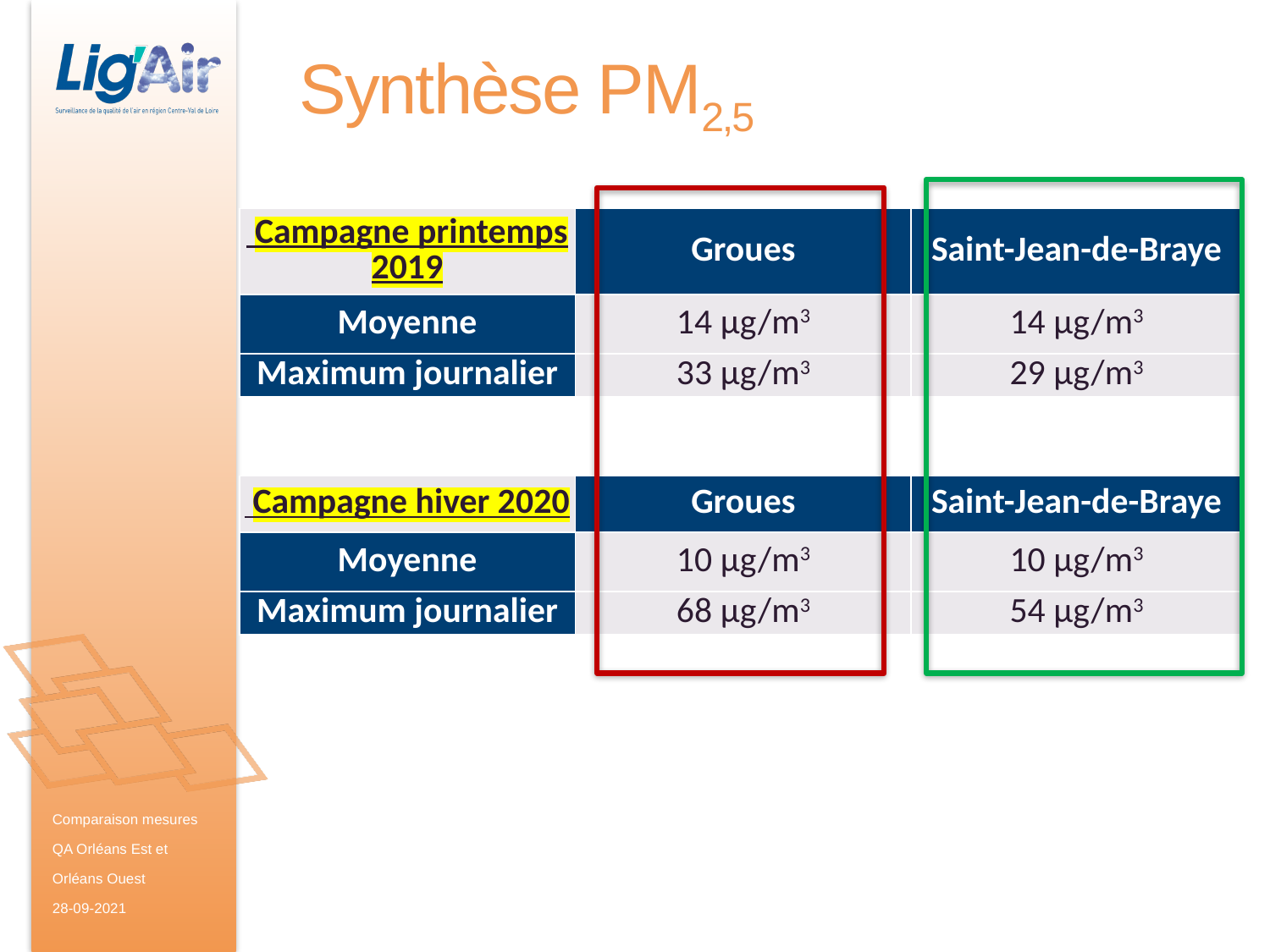

Synthèse PM2,5

| Campagne printemps 2019 | Groues | Saint-Jean-de-Braye |
| --- | --- | --- |
| Moyenne | 14 µg/m3 | 14 µg/m3 |
| Maximum journalier | 33 µg/m3 | 29 µg/m3 |
| Campagne hiver 2020 | Groues | Saint-Jean-de-Braye |
| --- | --- | --- |
| Moyenne | 10 µg/m3 | 10 µg/m3 |
| Maximum journalier | 68 µg/m3 | 54 µg/m3 |